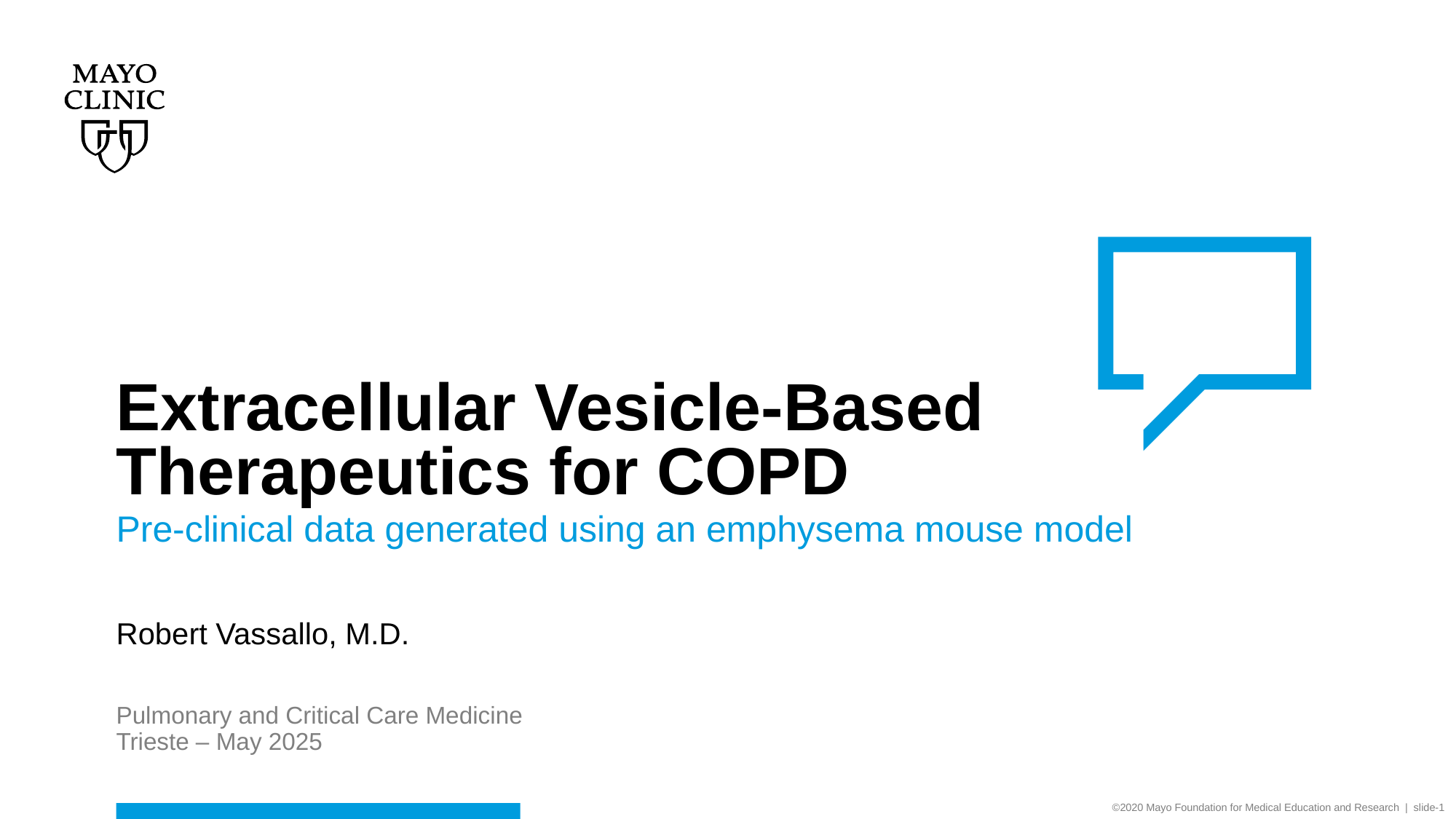

# Extracellular Vesicle-Based Therapeutics for COPD
Pre-clinical data generated using an emphysema mouse model
Robert Vassallo, M.D.
Pulmonary and Critical Care Medicine
Trieste – May 2025